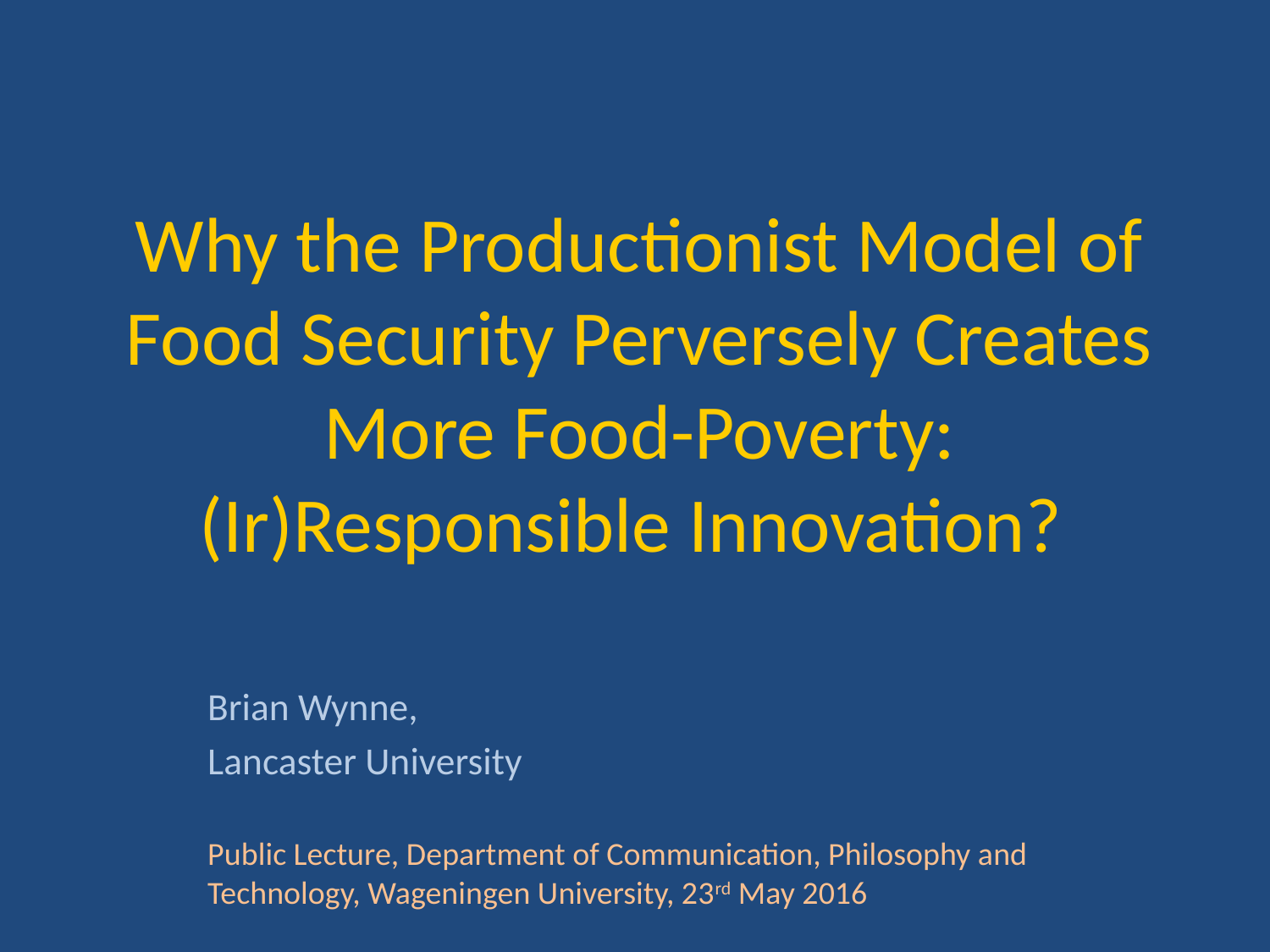

# Why the Productionist Model of Food Security Perversely Creates More Food-Poverty: (Ir)Responsible Innovation?
Brian Wynne,
Lancaster University

Public Lecture, Department of Communication, Philosophy and Technology, Wageningen University, 23rd May 2016